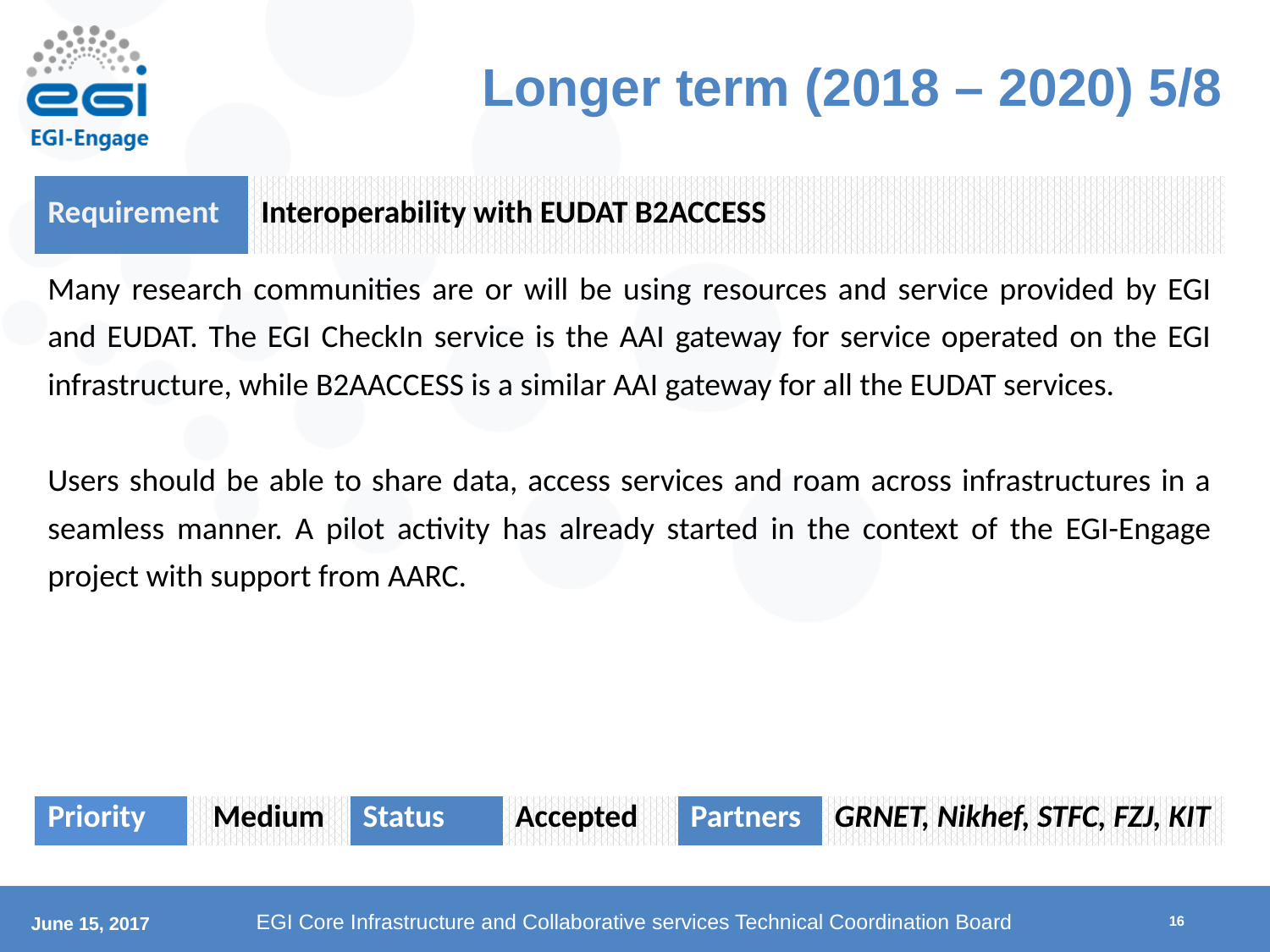

# Longer term (2018 – 2020) 5/8
| Requirement |  | Interoperability with EUDAT B2ACCESS |  |  |  |  |
| --- | --- | --- | --- | --- | --- | --- |
| Many research communities are or will be using resources and service provided by EGI and EUDAT. The EGI CheckIn service is the AAI gateway for service operated on the EGI infrastructure, while B2AACCESS is a similar AAI gateway for all the EUDAT services. Users should be able to share data, access services and roam across infrastructures in a seamless manner. A pilot activity has already started in the context of the EGI-Engage project with support from AARC. |  |  |  |  |  |  |
| Priority | Medium |  | Status | Accepted | Partners | GRNET, Nikhef, STFC, FZJ, KIT |
EGI Core Infrastructure and Collaborative services Technical Coordination Board